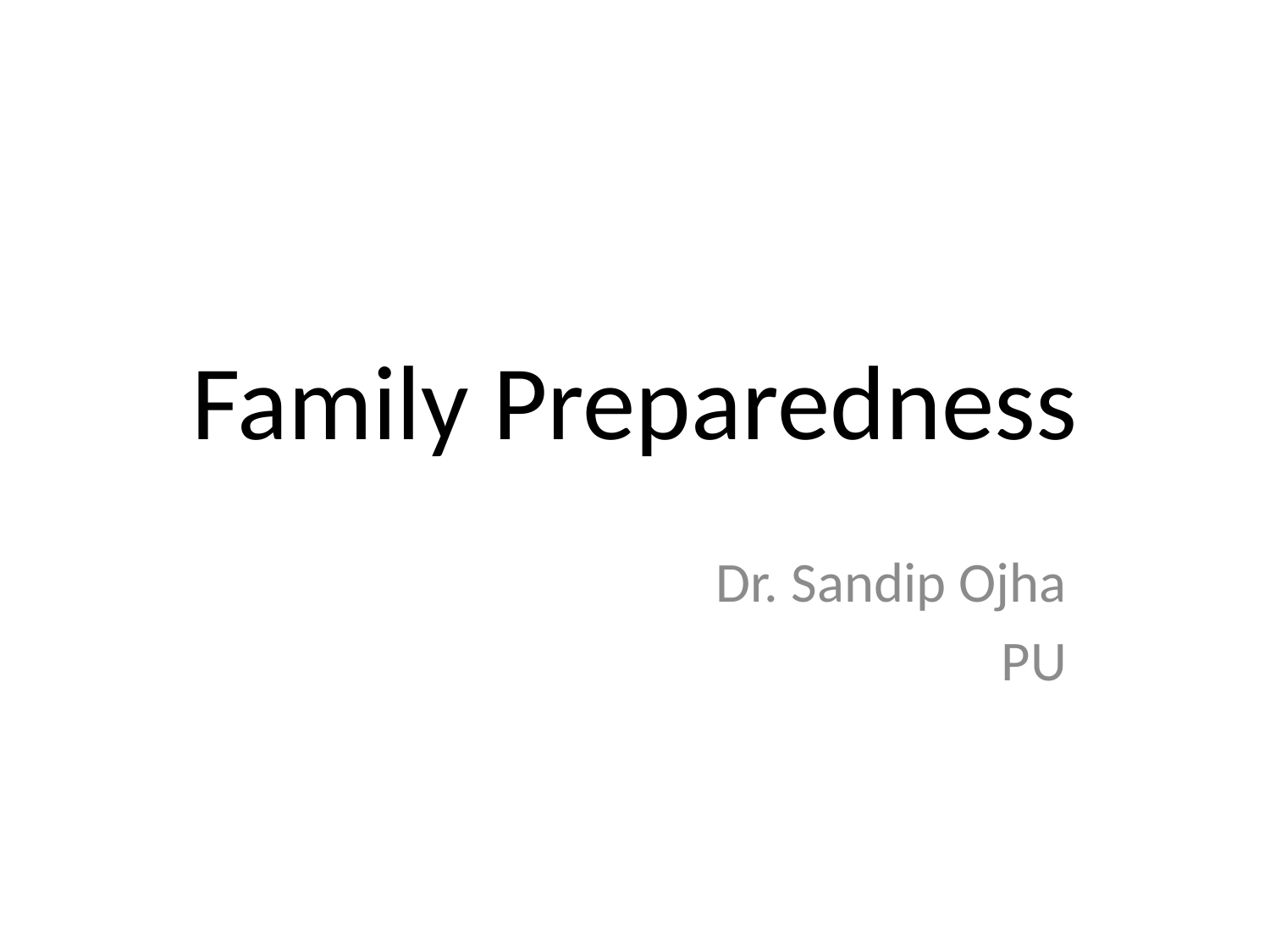

# Family Preparedness
Dr. Sandip Ojha
PU